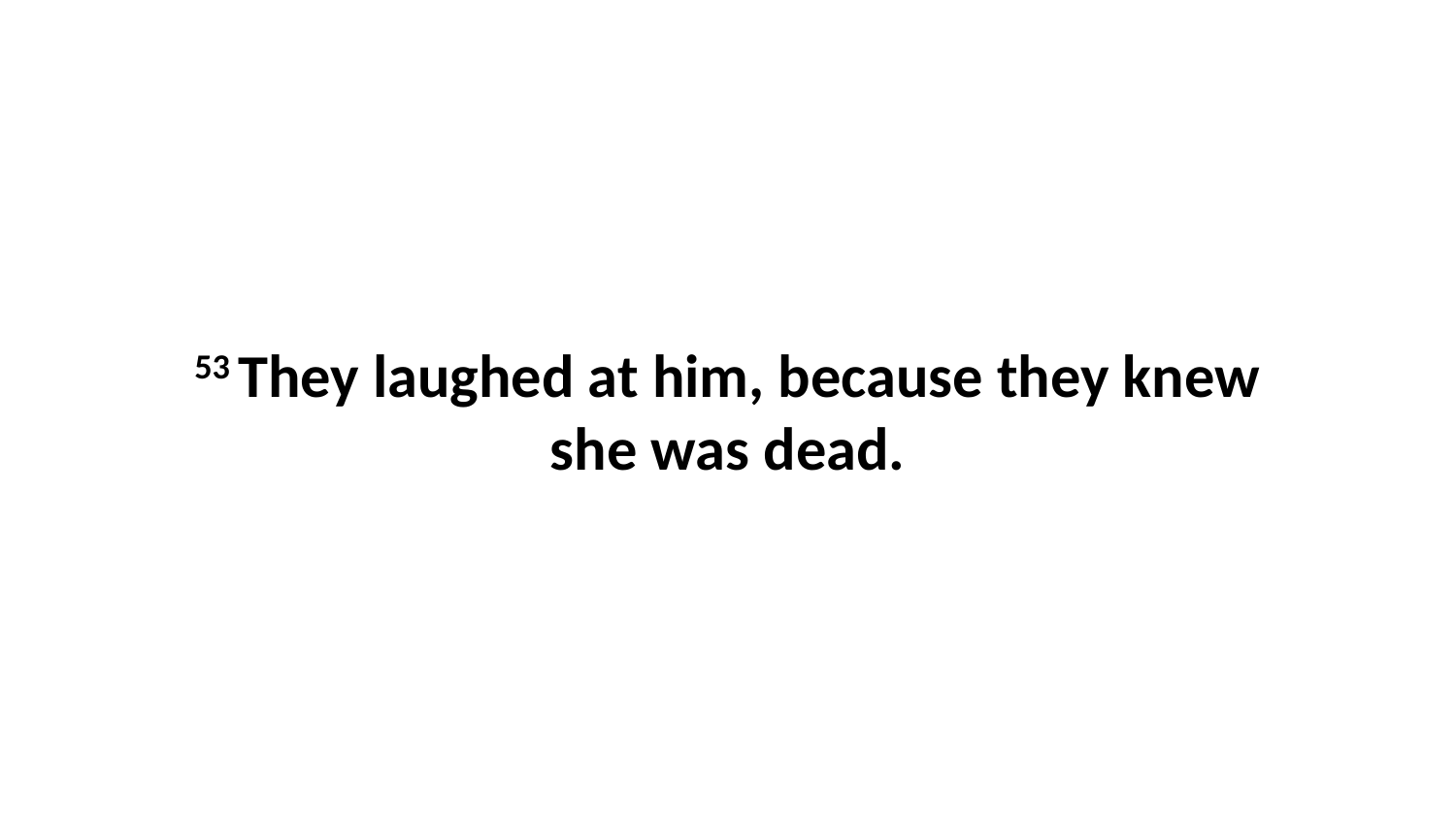

53 They laughed at him, because they knew she was dead.